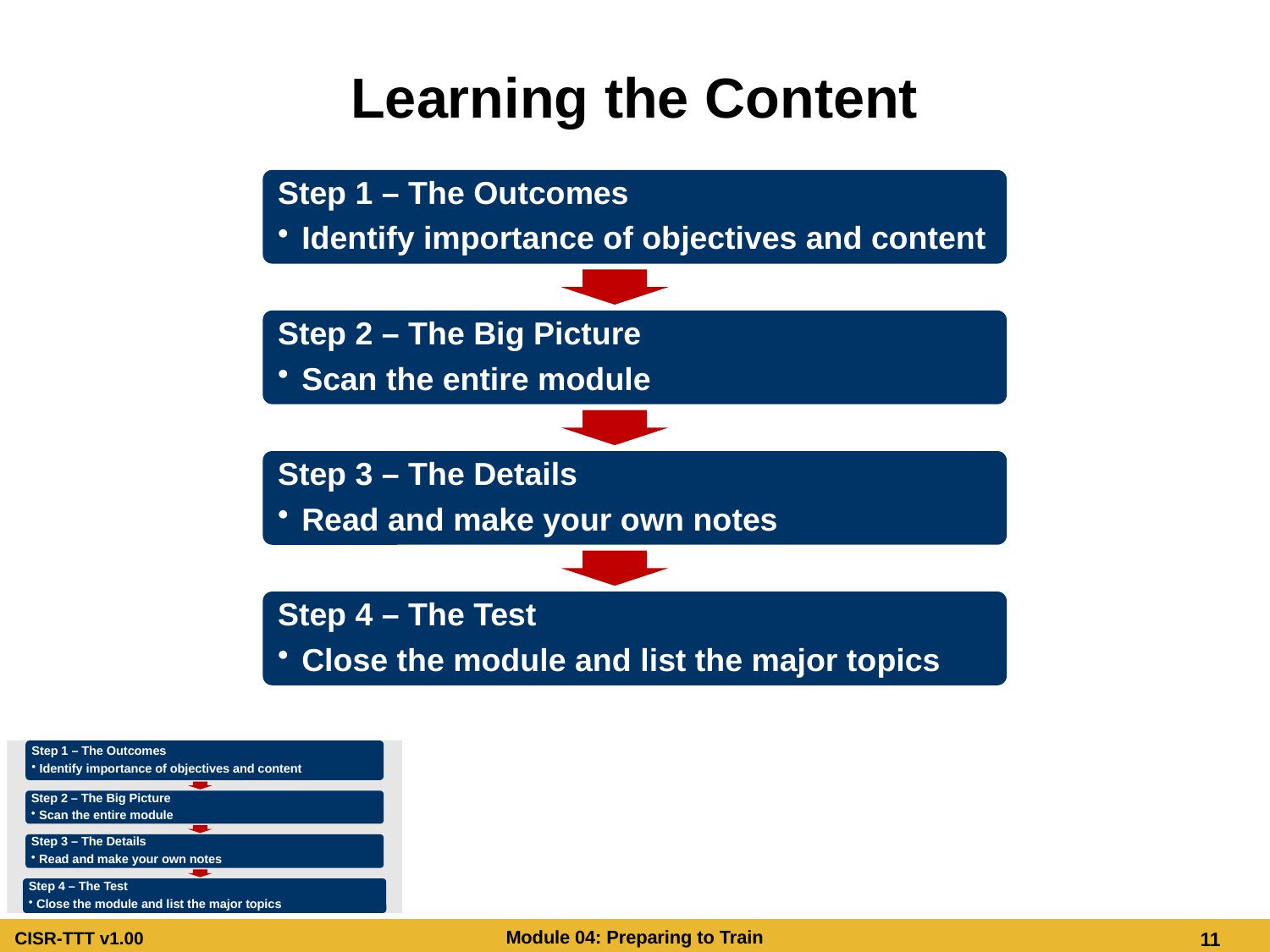

# Learning the Content
Step 1 – The Outcomes
Identify importance of objectives and content

Step 2 – The Big Picture
Scan the entire module

Step 3 – The Details
Read and make your own notes

Step 4 – The Test
Close the module and list the major topics
Learning the Content
Step 1 – The Outcomes
Identify importance of objectives and content

Step 2 – The Big Picture
Scan the entire module

Step 3 – The Details
Read and make your own notes

Step 4 – The Test
Close the module and list the major topics
Learning the Content